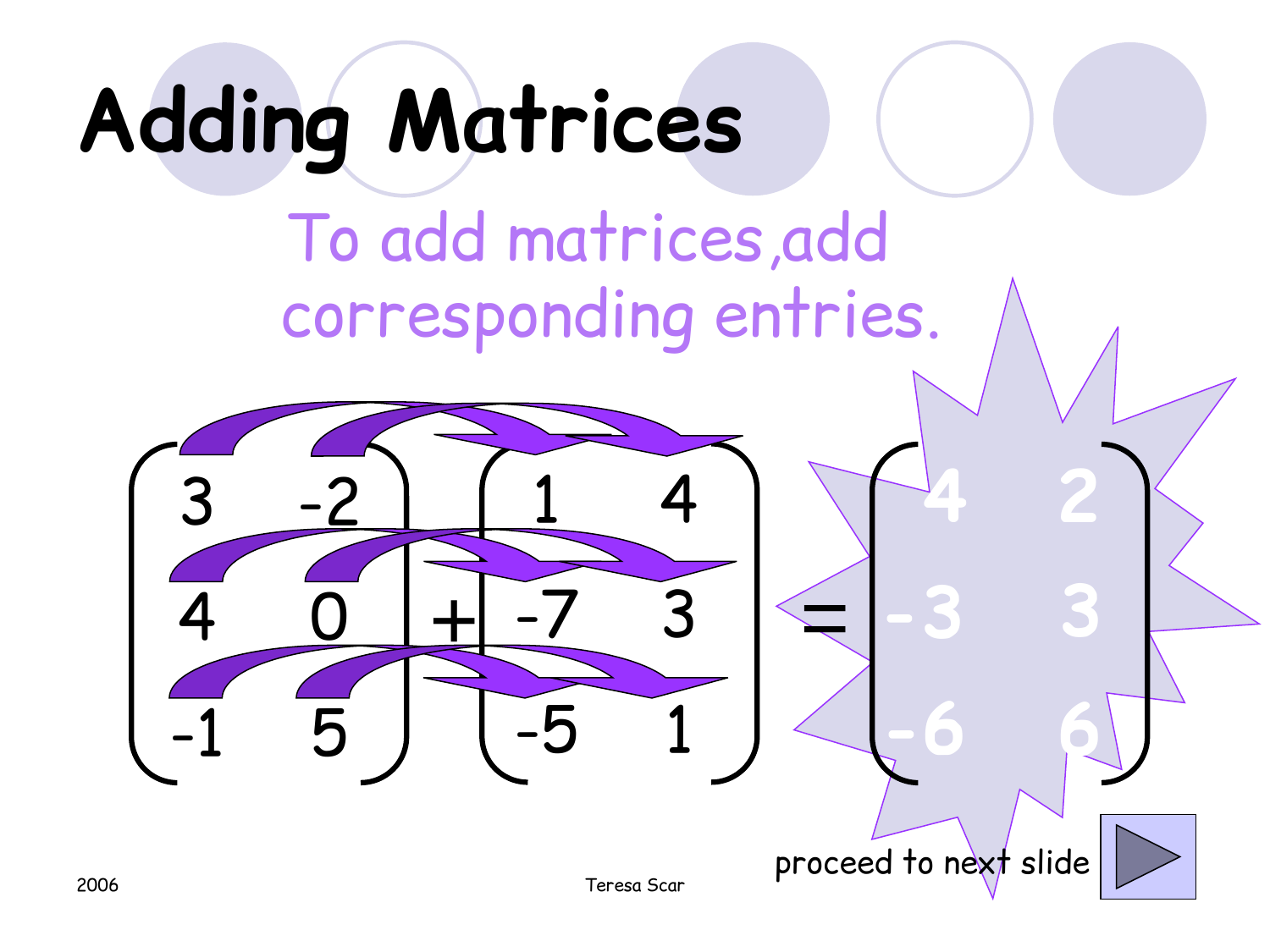

# Adding Matrices
To add matrices,add corresponding entries.

| 1 | 4 |
| --- | --- |
| -7 | 3 |
| -5 | 1 |

| 3 | -2 |
| --- | --- |
| 4 | 0 |
| -1 | 5 |

4
2

=
+
3
-3

-6
6

proceed to next slide
2006
Teresa Scar